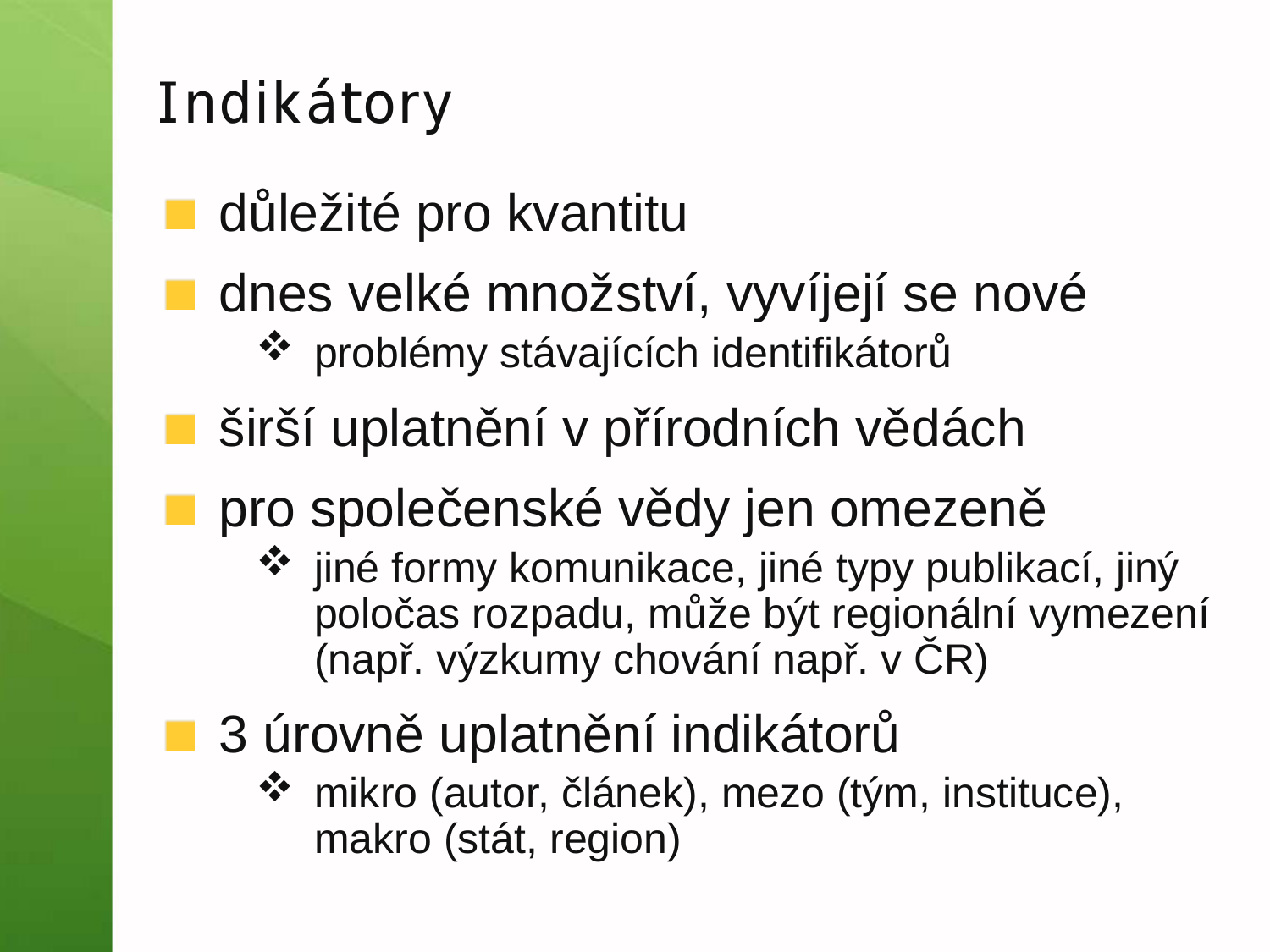

# Indikátory
důležité pro kvantitu
dnes velké množství, vyvíjejí se nové
problémy stávajících identifikátorů
širší uplatnění v přírodních vědách
pro společenské vědy jen omezeně
jiné formy komunikace, jiné typy publikací, jiný poločas rozpadu, může být regionální vymezení (např. výzkumy chování např. v ČR)
3 úrovně uplatnění indikátorů
mikro (autor, článek), mezo (tým, instituce), makro (stát, region)